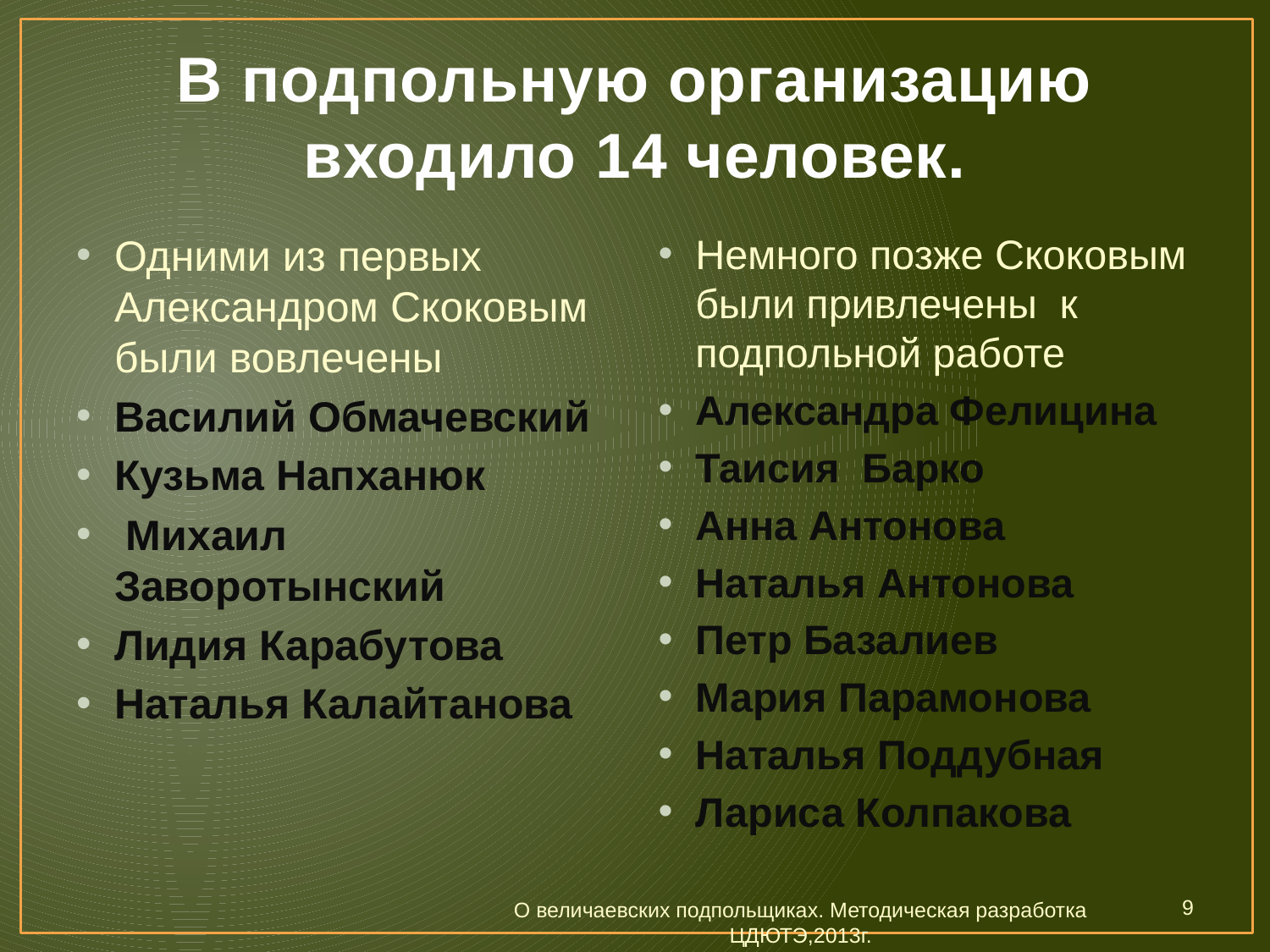

# В подпольную организацию входило 14 человек.
Одними из первых Александром Скоковым были вовлечены
Василий Обмачевский
Кузьма Напханюк
 Михаил Заворотынский
Лидия Карабутова
Наталья Калайтанова
Немного позже Скоковым были привлечены  к подпольной работе
Александра Фелицина
Таисия  Барко
Анна Антонова
Наталья Антонова
Петр Базалиев
Мария Парамонова
Наталья Поддубная
Лариса Колпакова

9
О величаевских подпольщиках. Методическая разработка ЦДЮТЭ,2013г.